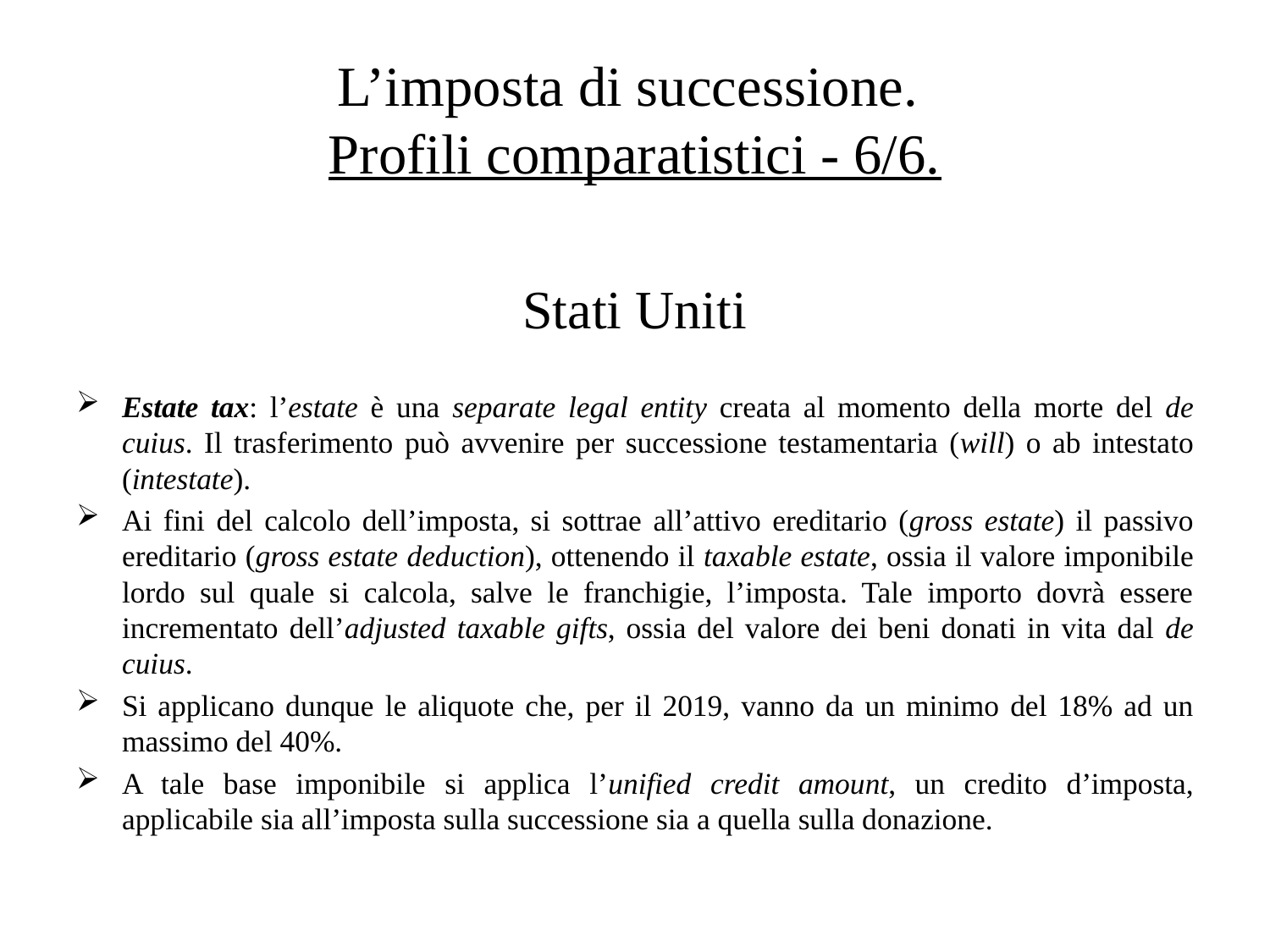

# L’imposta di successione. Profili comparatistici - 6/6.

Stati Uniti

Estate tax: l’estate è una separate legal entity creata al momento della morte del de cuius. Il trasferimento può avvenire per successione testamentaria (will) o ab intestato (intestate).
Ai fini del calcolo dell’imposta, si sottrae all’attivo ereditario (gross estate) il passivo ereditario (gross estate deduction), ottenendo il taxable estate, ossia il valore imponibile lordo sul quale si calcola, salve le franchigie, l’imposta. Tale importo dovrà essere incrementato dell’adjusted taxable gifts, ossia del valore dei beni donati in vita dal de cuius.
Si applicano dunque le aliquote che, per il 2019, vanno da un minimo del 18% ad un massimo del 40%.
A tale base imponibile si applica l’unified credit amount, un credito d’imposta, applicabile sia all’imposta sulla successione sia a quella sulla donazione.